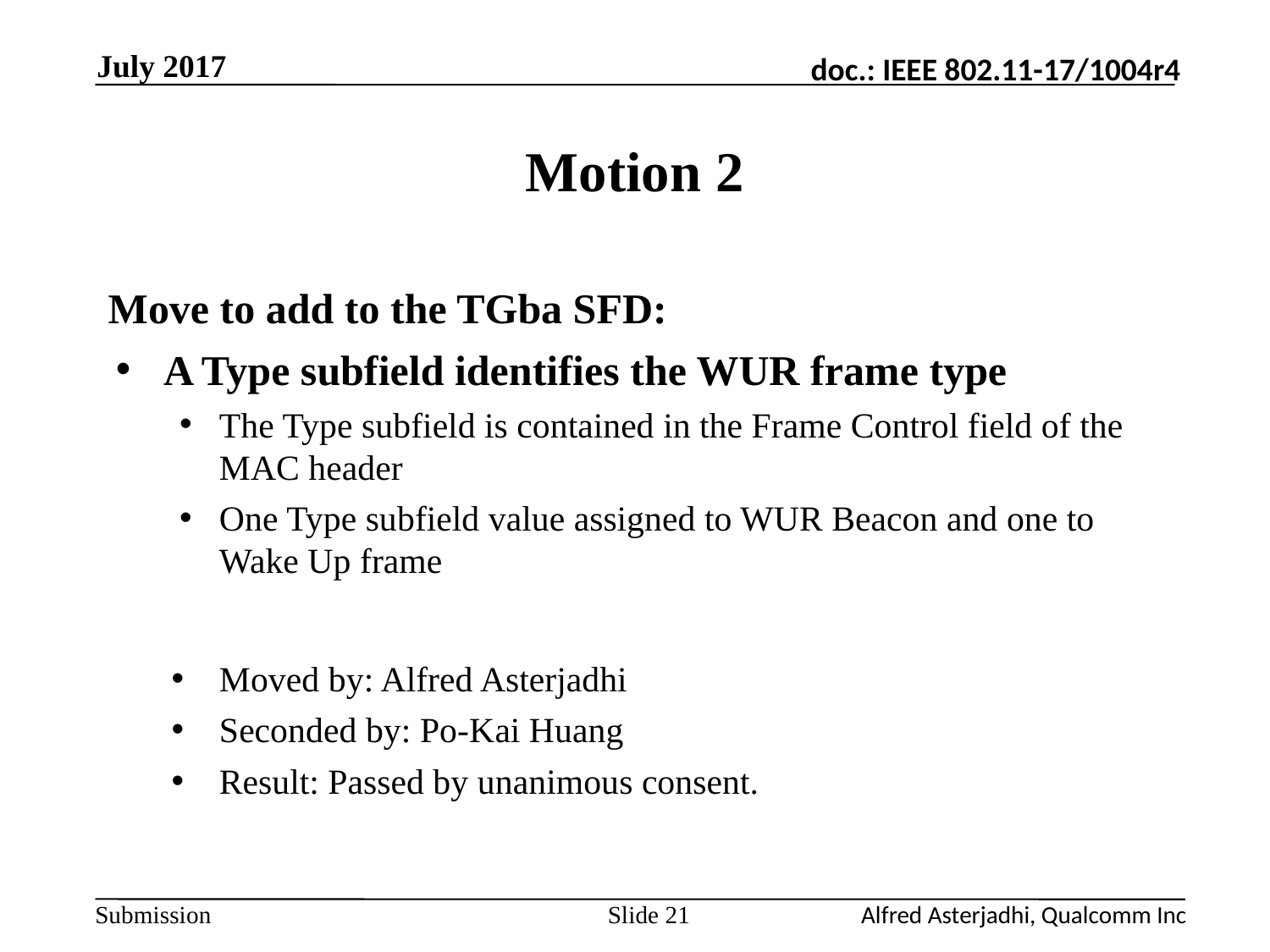

July 2017
# Motion 2
Move to add to the TGba SFD:
A Type subfield identifies the WUR frame type
The Type subfield is contained in the Frame Control field of the MAC header
One Type subfield value assigned to WUR Beacon and one to Wake Up frame

Moved by: Alfred Asterjadhi
Seconded by: Po-Kai Huang
Result: Passed by unanimous consent.
Slide 21
Alfred Asterjadhi, Qualcomm Inc